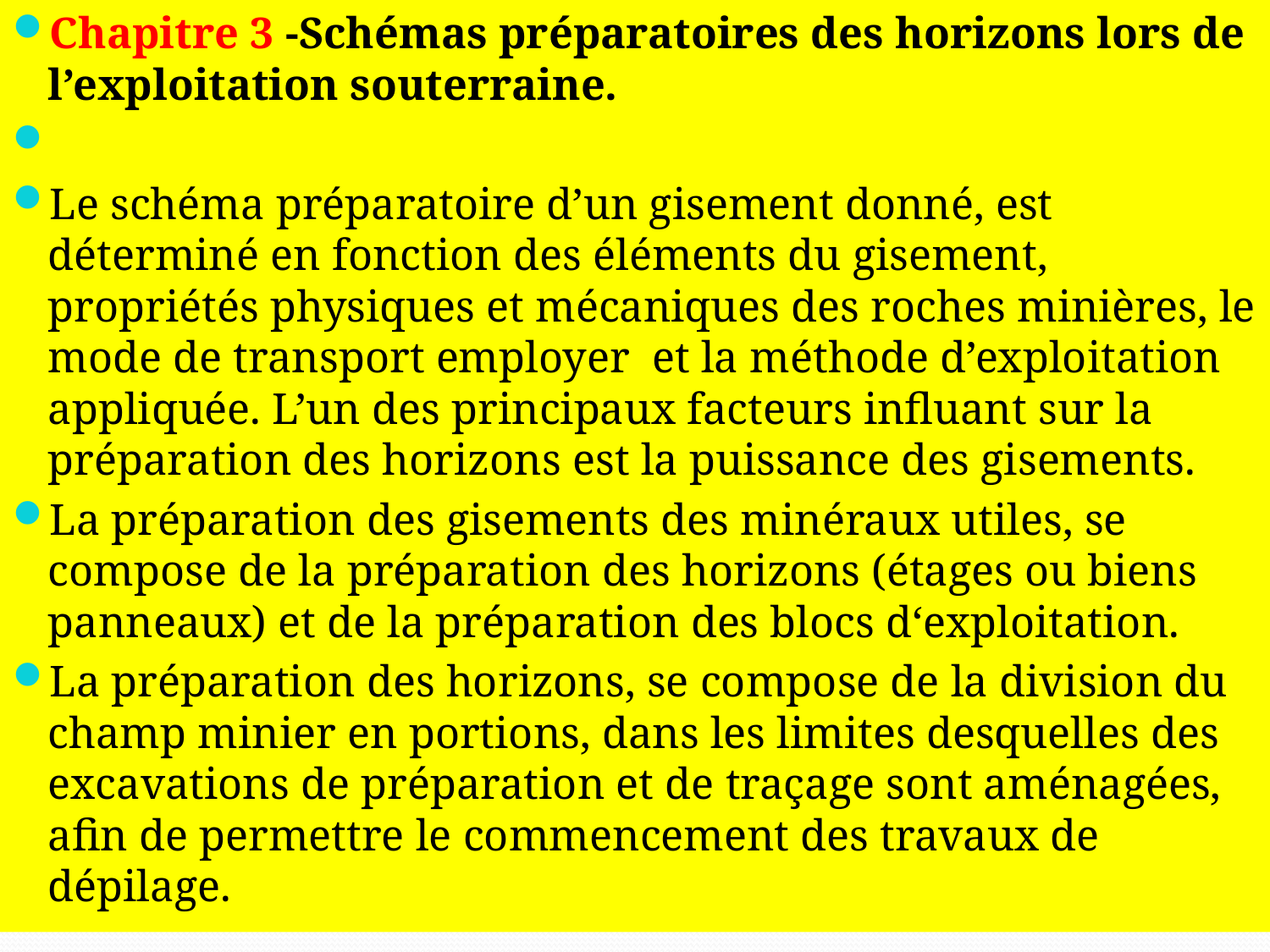

Chapitre 3 -Schémas préparatoires des horizons lors de l’exploitation souterraine.

Le schéma préparatoire d’un gisement donné, est déterminé en fonction des éléments du gisement, propriétés physiques et mécaniques des roches minières, le mode de transport employer  et la méthode d’exploitation appliquée. L’un des principaux facteurs influant sur la préparation des horizons est la puissance des gisements.
La préparation des gisements des minéraux utiles, se compose de la préparation des horizons (étages ou biens panneaux) et de la préparation des blocs d‘exploitation.
La préparation des horizons, se compose de la division du champ minier en portions, dans les limites desquelles des excavations de préparation et de traçage sont aménagées, afin de permettre le commencement des travaux de dépilage.